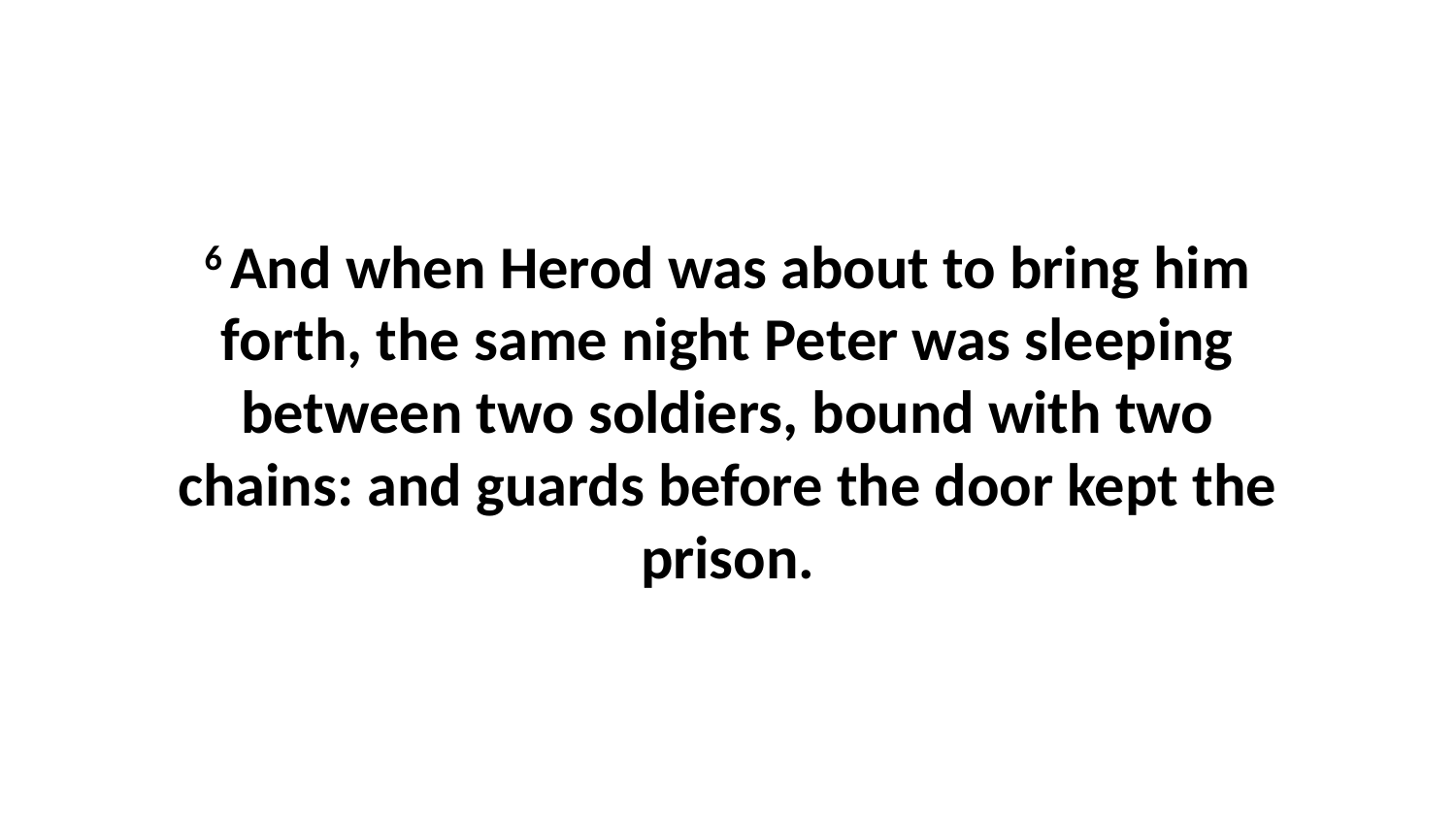

6 And when Herod was about to bring him forth, the same night Peter was sleeping between two soldiers, bound with two chains: and guards before the door kept the prison.